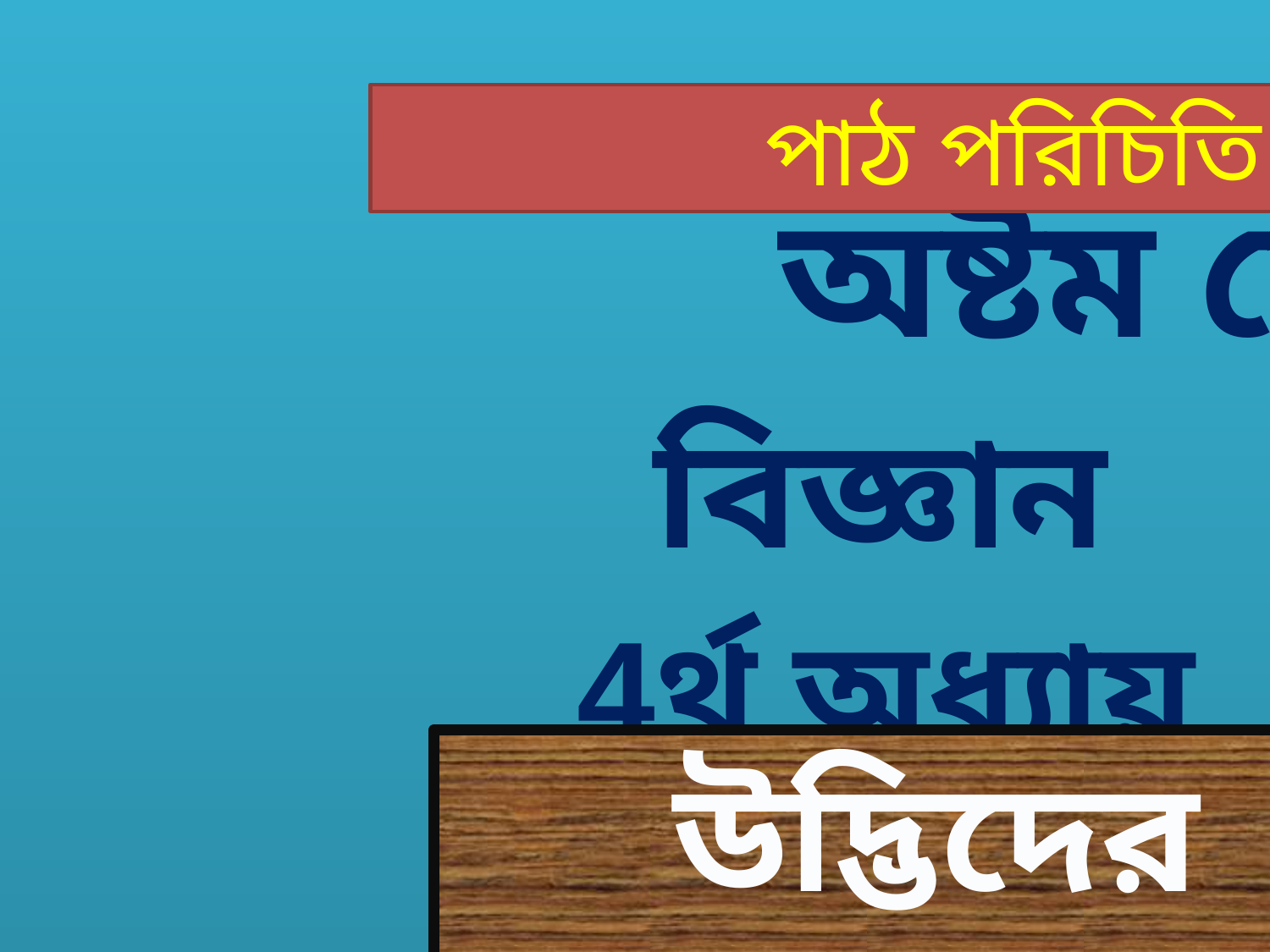

অষ্টম শ্রেণী
                  বিজ্ঞান
                4র্থ অধ্যায়
      পাঠ পরিচিতি
উদ্ভিদের অঙ্গসংস্থান